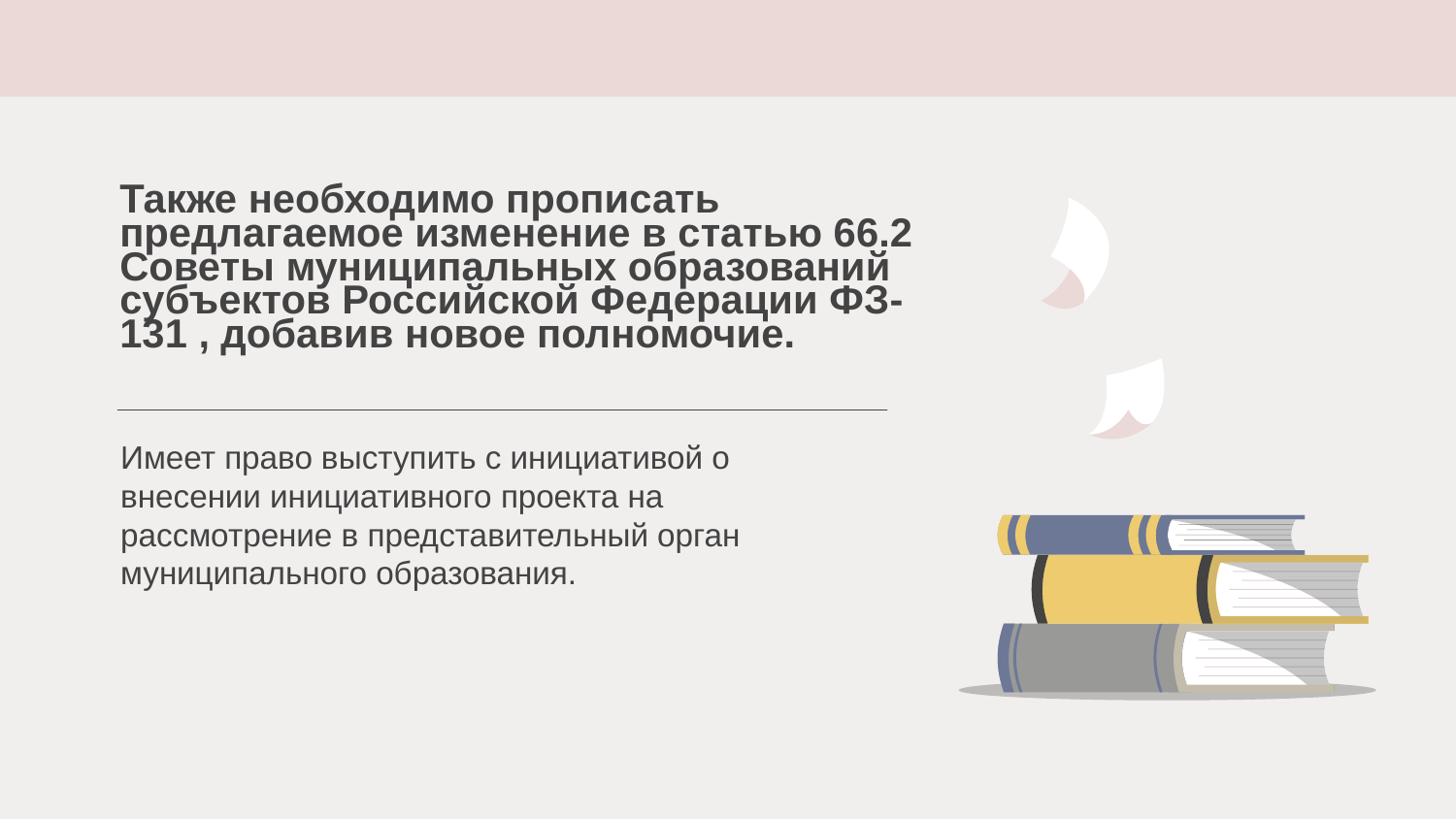

# Также необходимо прописать предлагаемое изменение в статью 66.2 Советы муниципальных образований субъектов Российской Федерации ФЗ-131 , добавив новое полномочие.

Имеет право выступить с инициативой о внесении инициативного проекта на рассмотрение в представительный орган муниципального образования.